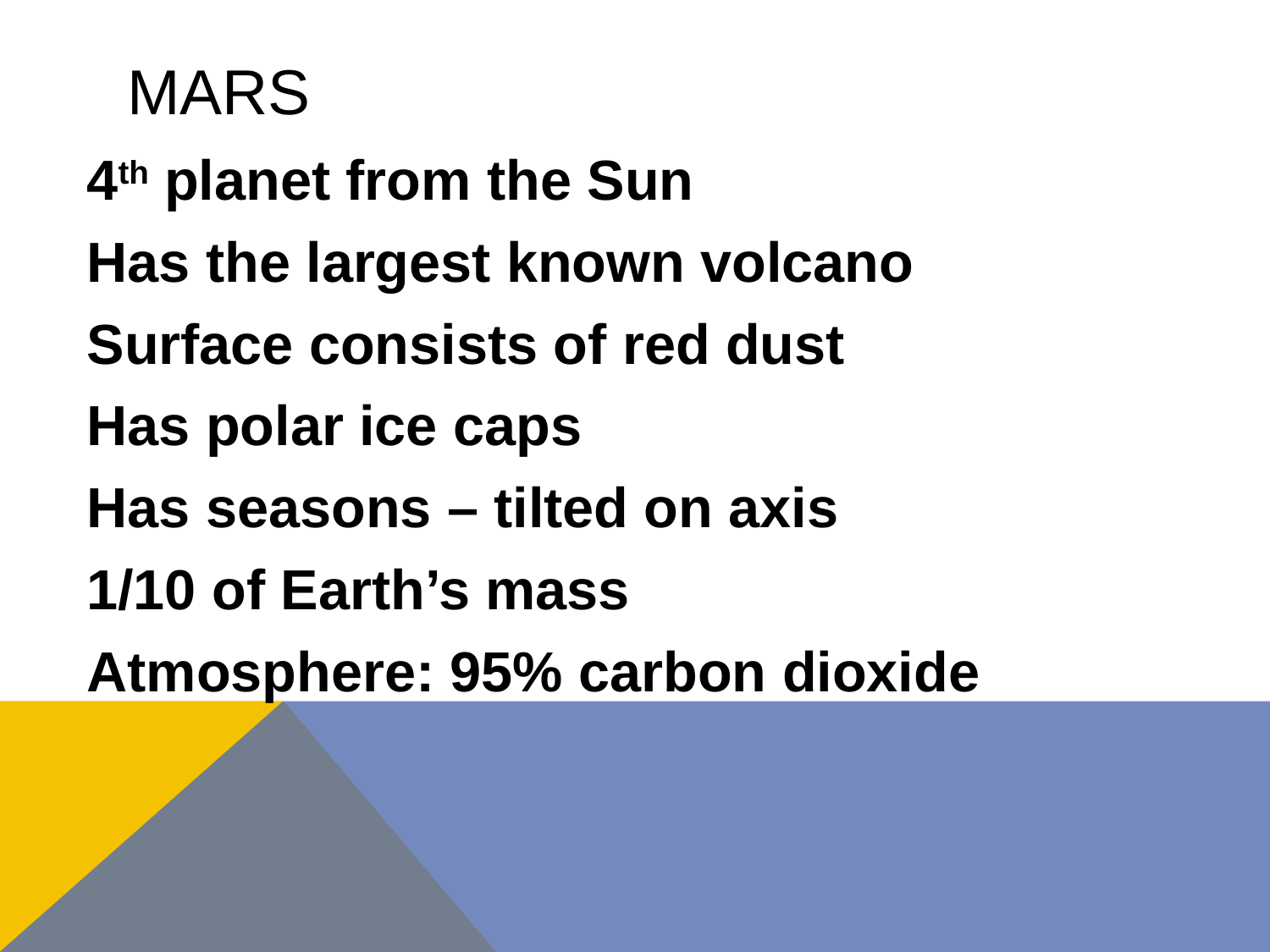

# Mars
4th planet from the Sun
Has the largest known volcano
Surface consists of red dust
Has polar ice caps
Has seasons – tilted on axis
1/10 of Earth’s mass
Atmosphere: 95% carbon dioxide